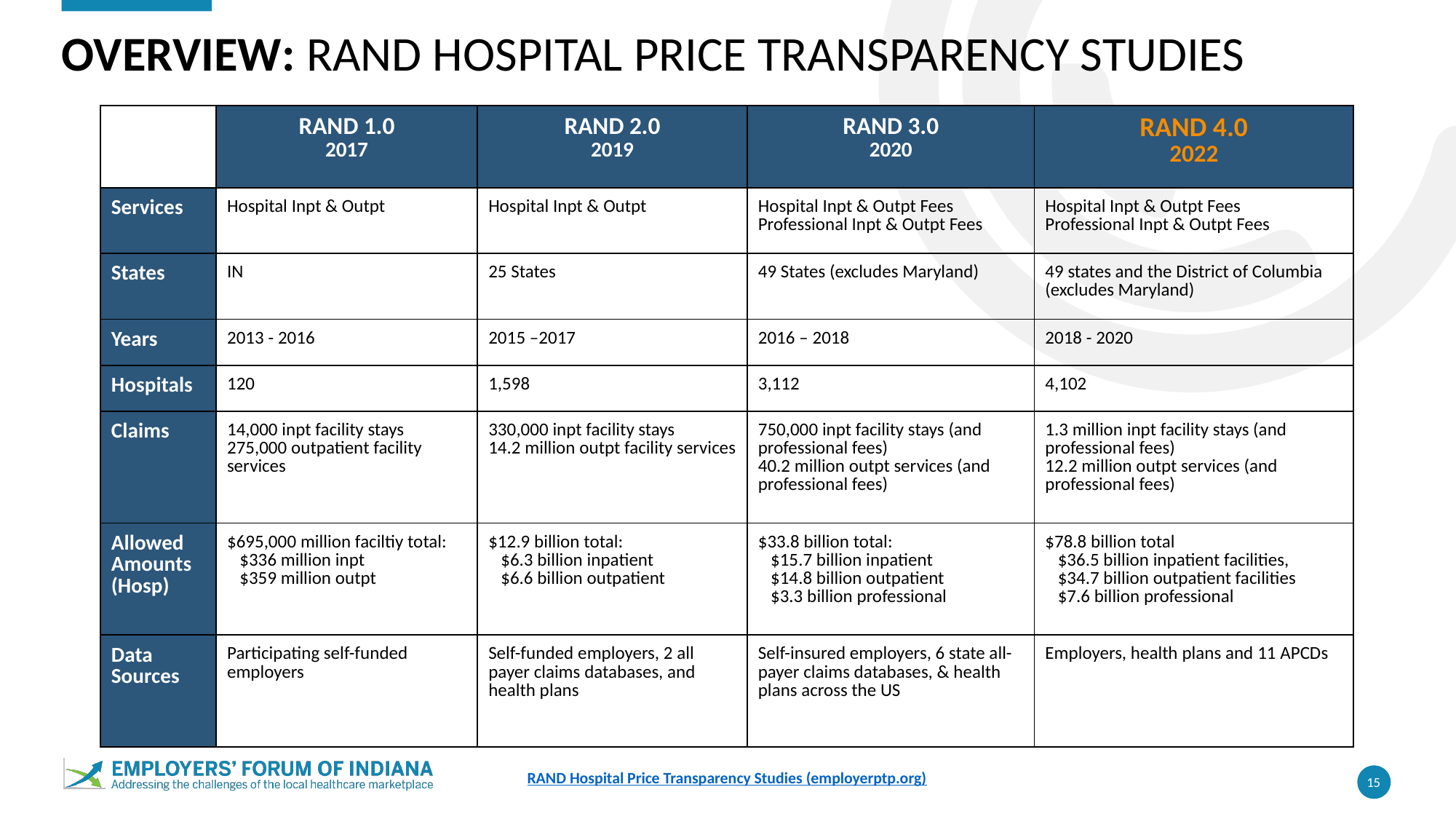

# OVERVIEW: RAND Hospital Price Transparency studies
|  | RAND 1.0 2017 | RAND 2.0 2019 | RAND 3.0 2020 | RAND 4.0 2022 |
| --- | --- | --- | --- | --- |
| Services | Hospital Inpt & Outpt | Hospital Inpt & Outpt | Hospital Inpt & Outpt Fees Professional Inpt & Outpt Fees | Hospital Inpt & Outpt Fees Professional Inpt & Outpt Fees |
| States | IN | 25 States | 49 States (excludes Maryland) | 49 states and the District of Columbia (excludes Maryland) |
| Years | 2013 - 2016 | 2015 –2017 | 2016 – 2018 | 2018 - 2020 |
| Hospitals | 120 | 1,598 | 3,112 | 4,102 |
| Claims | 14,000 inpt facility stays 275,000 outpatient facility services | 330,000 inpt facility stays 14.2 million outpt facility services | 750,000 inpt facility stays (and professional fees) 40.2 million outpt services (and professional fees) | 1.3 million inpt facility stays (and professional fees) 12.2 million outpt services (and professional fees) |
| Allowed Amounts (Hosp) | $695,000 million faciltiy total: $336 million inpt $359 million outpt | $12.9 billion total: $6.3 billion inpatient $6.6 billion outpatient | $33.8 billion total: $15.7 billion inpatient $14.8 billion outpatient $3.3 billion professional | $78.8 billion total $36.5 billion inpatient facilities, $34.7 billion outpatient facilities $7.6 billion professional |
| Data Sources | Participating self-funded employers | Self-funded employers, 2 all payer claims databases, and health plans | Self-insured employers, 6 state all-payer claims databases, & health plans across the US | Employers, health plans and 11 APCDs |
RAND Hospital Price Transparency Studies (employerptp.org)
15